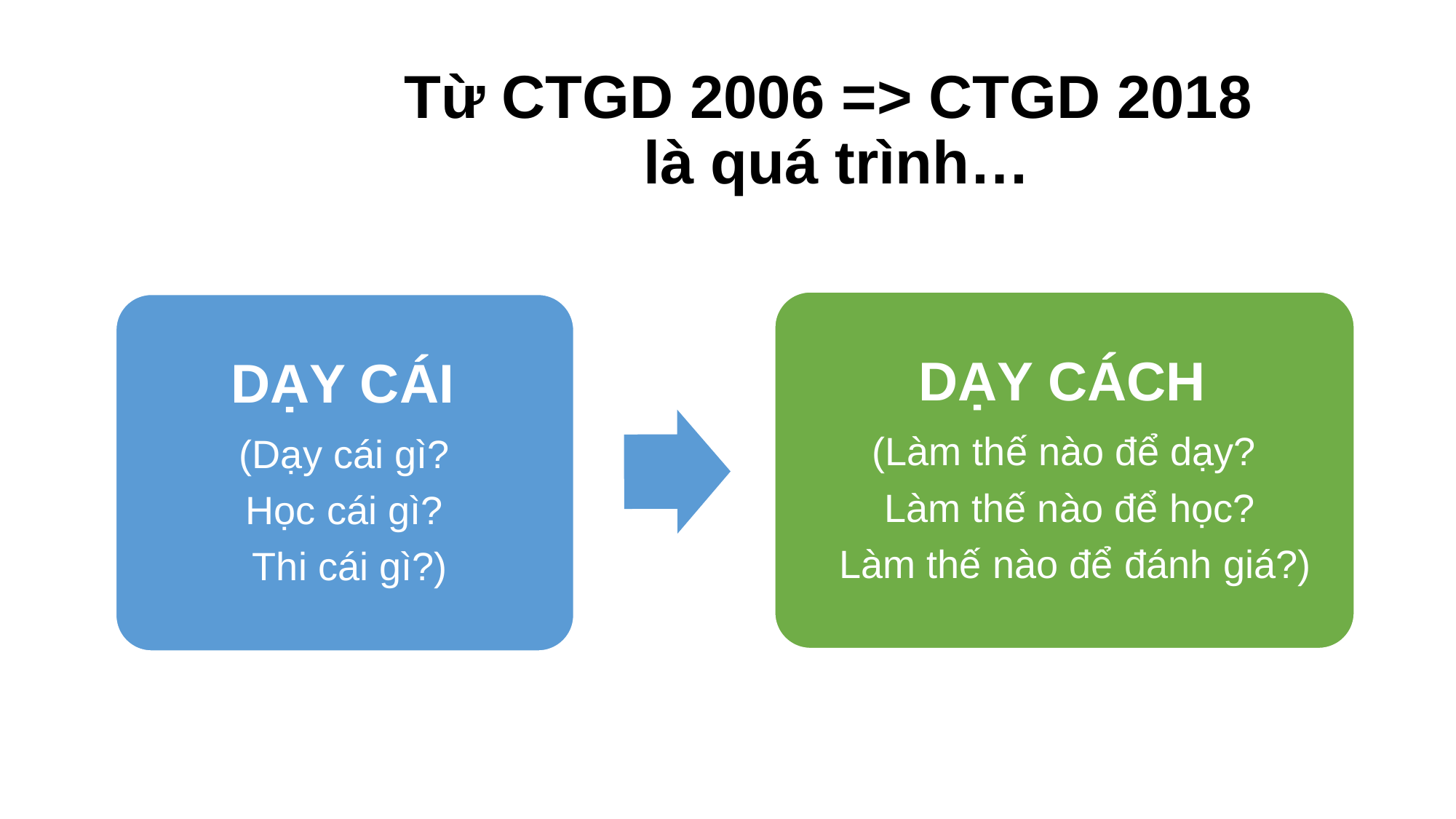

# Từ CTGD 2006 => CTGD 2018 là quá trình…
DẠY CÁI
(Dạy cái gì?
Học cái gì?
Thi cái gì?)

DẠY CÁCH
(Làm thế nào để dạy?
Làm thế nào để học?
 Làm thế nào để đánh giá?)